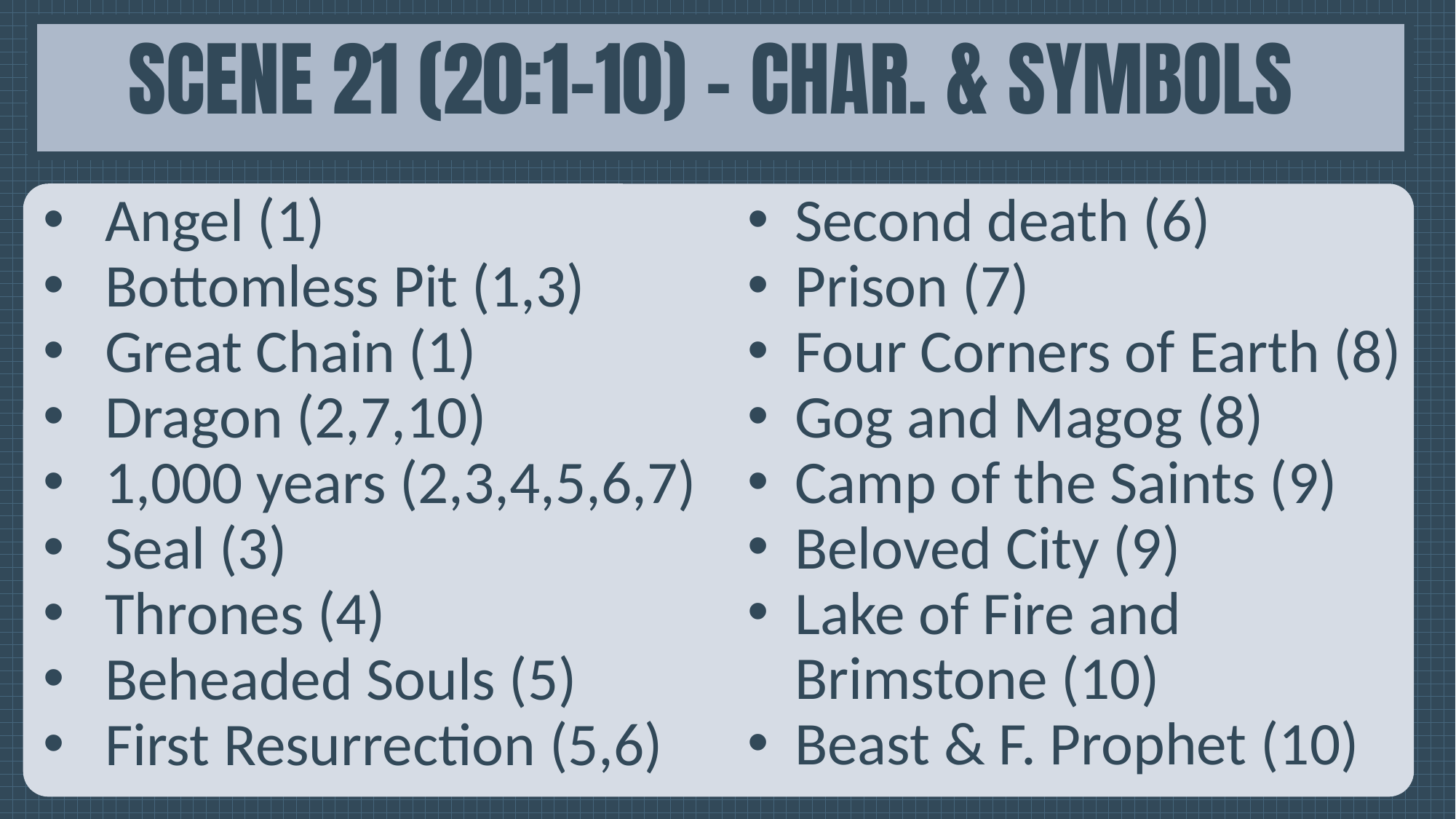

# Scene 21 (20:1-10) – Char. & Symbols

Angel (1)
Bottomless Pit (1,3)
Great Chain (1)
Dragon (2,7,10)
1,000 years (2,3,4,5,6,7)
Seal (3)
Thrones (4)
Beheaded Souls (5)
First Resurrection (5,6)
Second death (6)
Prison (7)
Four Corners of Earth (8)
Gog and Magog (8)
Camp of the Saints (9)
Beloved City (9)
Lake of Fire and Brimstone (10)
Beast & F. Prophet (10)